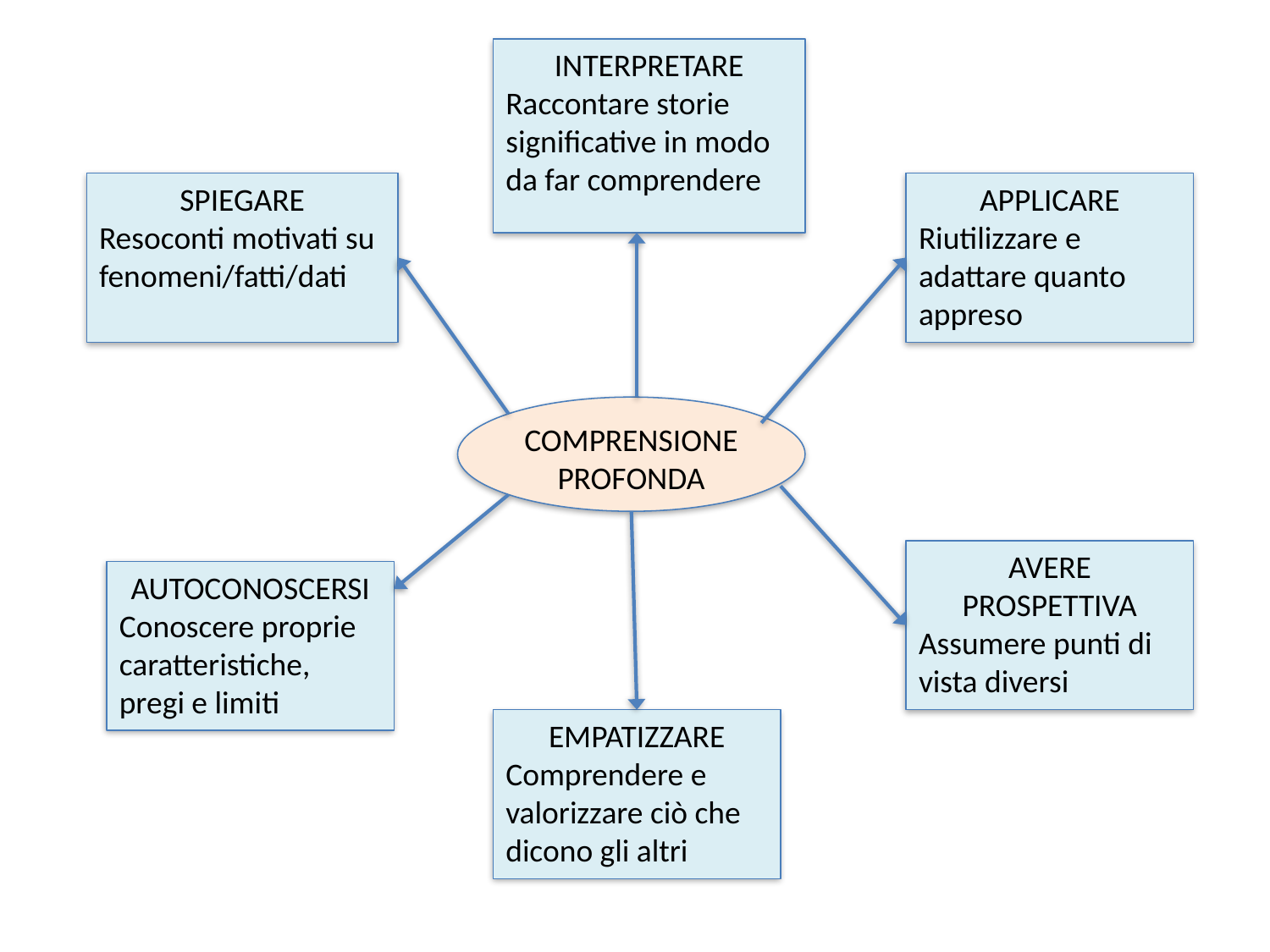

INTERPRETARE
Raccontare storie significative in modo da far comprendere
SPIEGARE
Resoconti motivati su fenomeni/fatti/dati
APPLICARE
Riutilizzare e adattare quanto appreso
COMPRENSIONE
PROFONDA
AVERE PROSPETTIVA
Assumere punti di vista diversi
AUTOCONOSCERSI
Conoscere proprie caratteristiche, pregi e limiti
EMPATIZZARE
Comprendere e valorizzare ciò che dicono gli altri